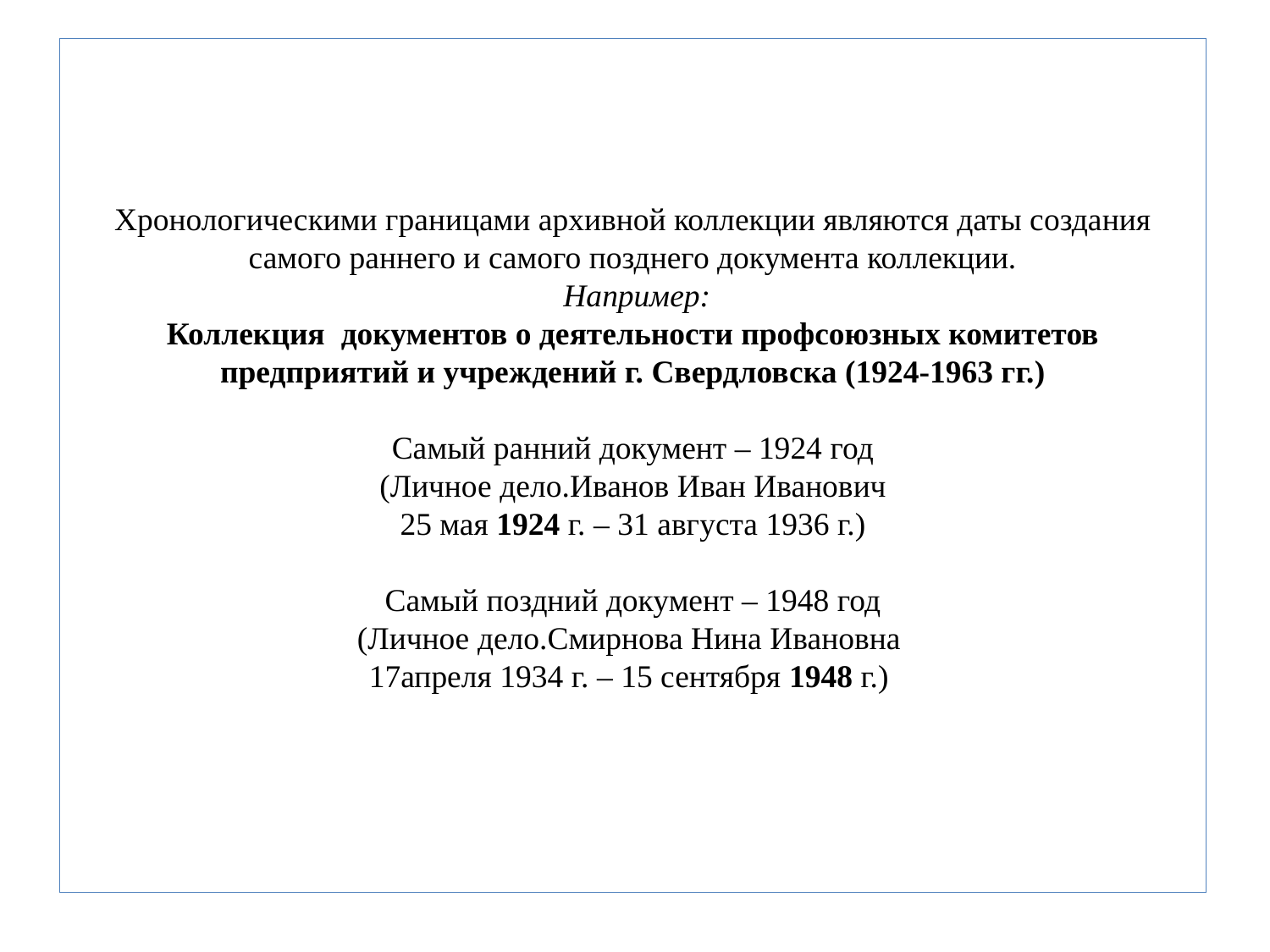

# Хронологическими границами архивной коллекции являются даты создания самого раннего и самого позднего документа коллекции. Например: Коллекция  документов о деятельности профсоюзных комитетов предприятий и учреждений г. Свердловска (1924-1963 гг.)   Самый ранний документ – 1924 год  (Личное дело.Иванов Иван Иванович 25 мая 1924 г. – 31 августа 1936 г.)   Самый поздний документ – 1948 год (Личное дело.Смирнова Нина Ивановна 17апреля 1934 г. – 15 сентября 1948 г.)